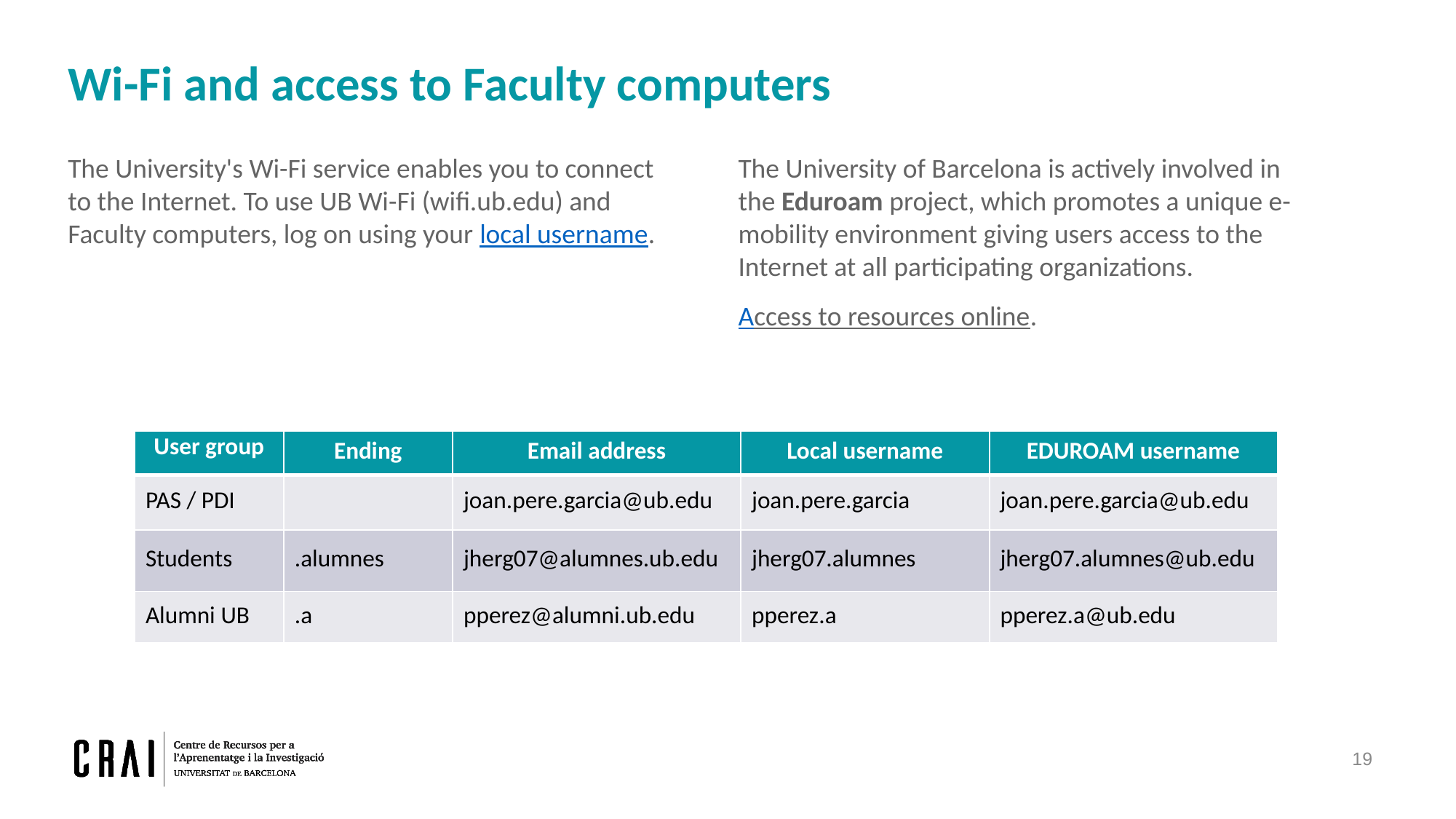

Wi-Fi and access to Faculty computers
The University's Wi-Fi service enables you to connect to the Internet. To use UB Wi-Fi (wifi.ub.edu) and Faculty computers, log on using your local username.

The University of Barcelona is actively involved in the Eduroam project, which promotes a unique e-mobility environment giving users access to the Internet at all participating organizations.

Access to resources online.
| User group | Ending | Email address | Local username | EDUROAM username |
| --- | --- | --- | --- | --- |
| PAS / PDI |  | joan.pere.garcia@ub.edu | joan.pere.garcia | joan.pere.garcia@ub.edu |
| Students | .alumnes | jherg07@alumnes.ub.edu | jherg07.alumnes | jherg07.alumnes@ub.edu |
| Alumni UB | .a | pperez@alumni.ub.edu | pperez.a | pperez.a@ub.edu |
19